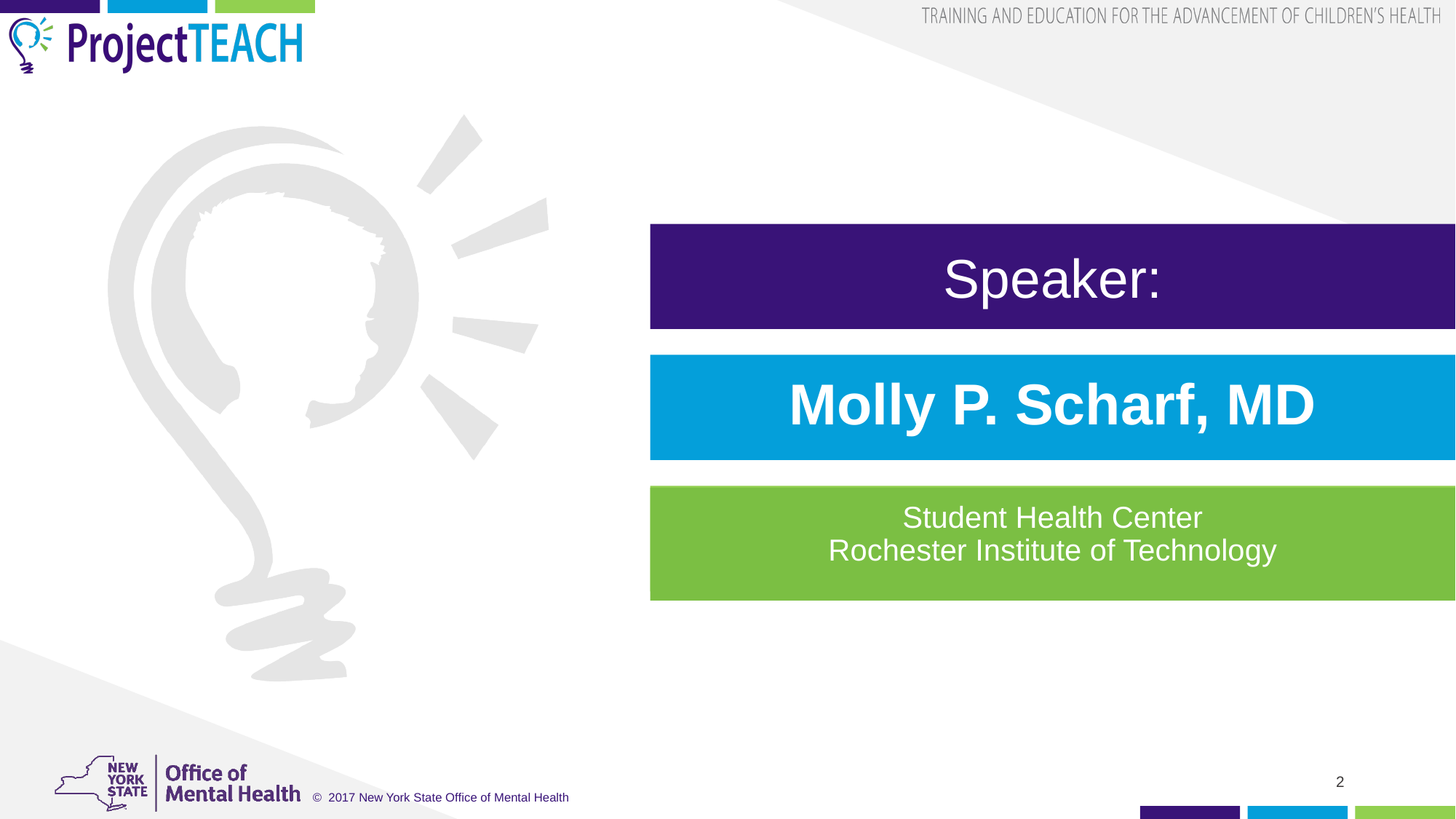

# Speaker:
Molly P. Scharf, MD

Student Health Center
Rochester Institute of Technology
2